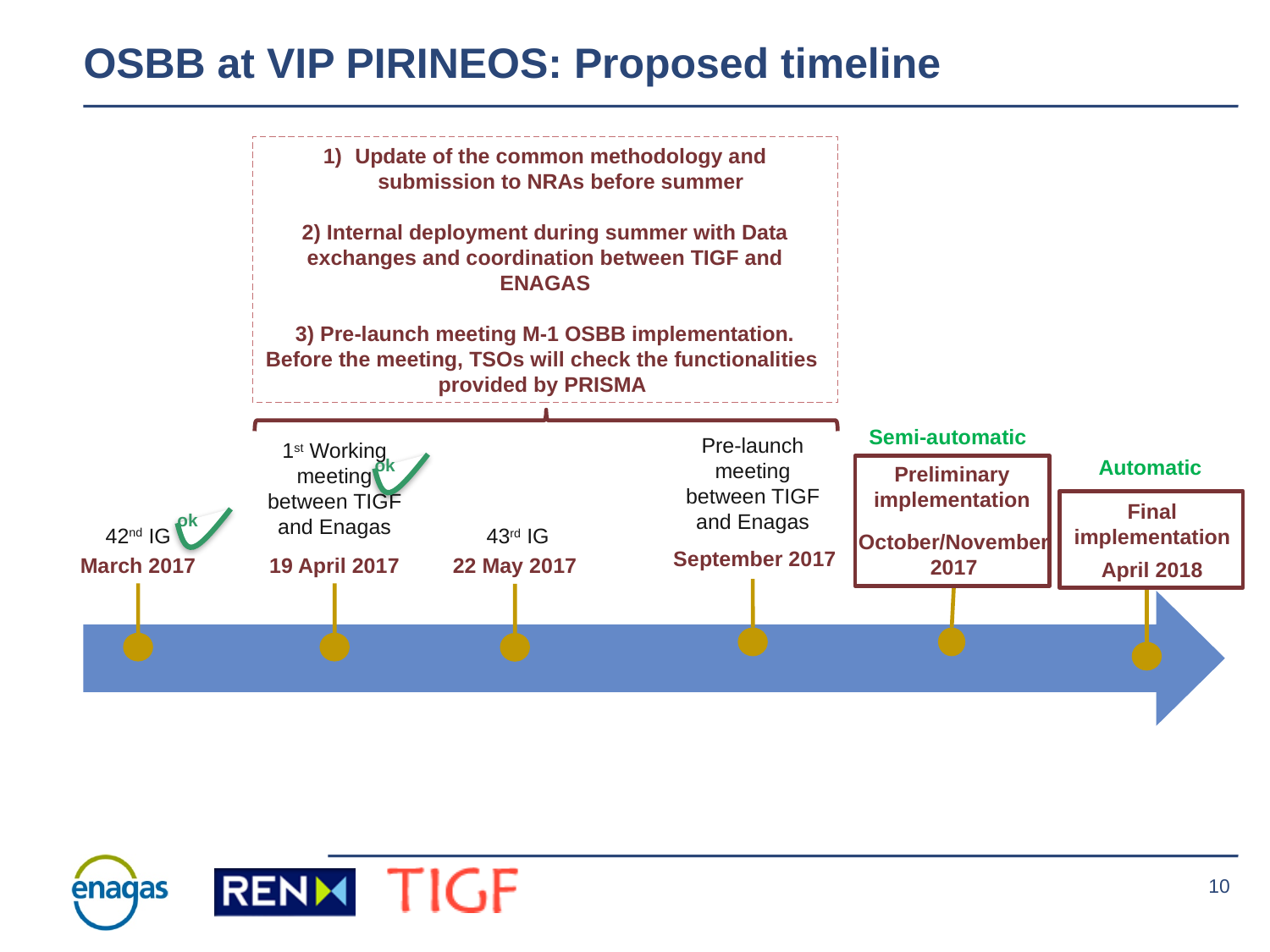

OSBB at VIP PIRINEOS: Proposed timeline

Update of the common methodology and submission to NRAs before summer

2) Internal deployment during summer with Data exchanges and coordination between TIGF and ENAGAS

3) Pre-launch meeting M-1 OSBB implementation. Before the meeting, TSOs will check the functionalities  provided by PRISMA
Semi-automatic
Pre-launch meeting between TIGF and Enagas
1st Working meeting between TIGF and Enagas
Automatic
ok
Preliminary implementation

Final implementation
ok
42nd IG
43rd IG
October/November 2017
September 2017

March 2017

19 April 2017

22 May 2017

April 2018